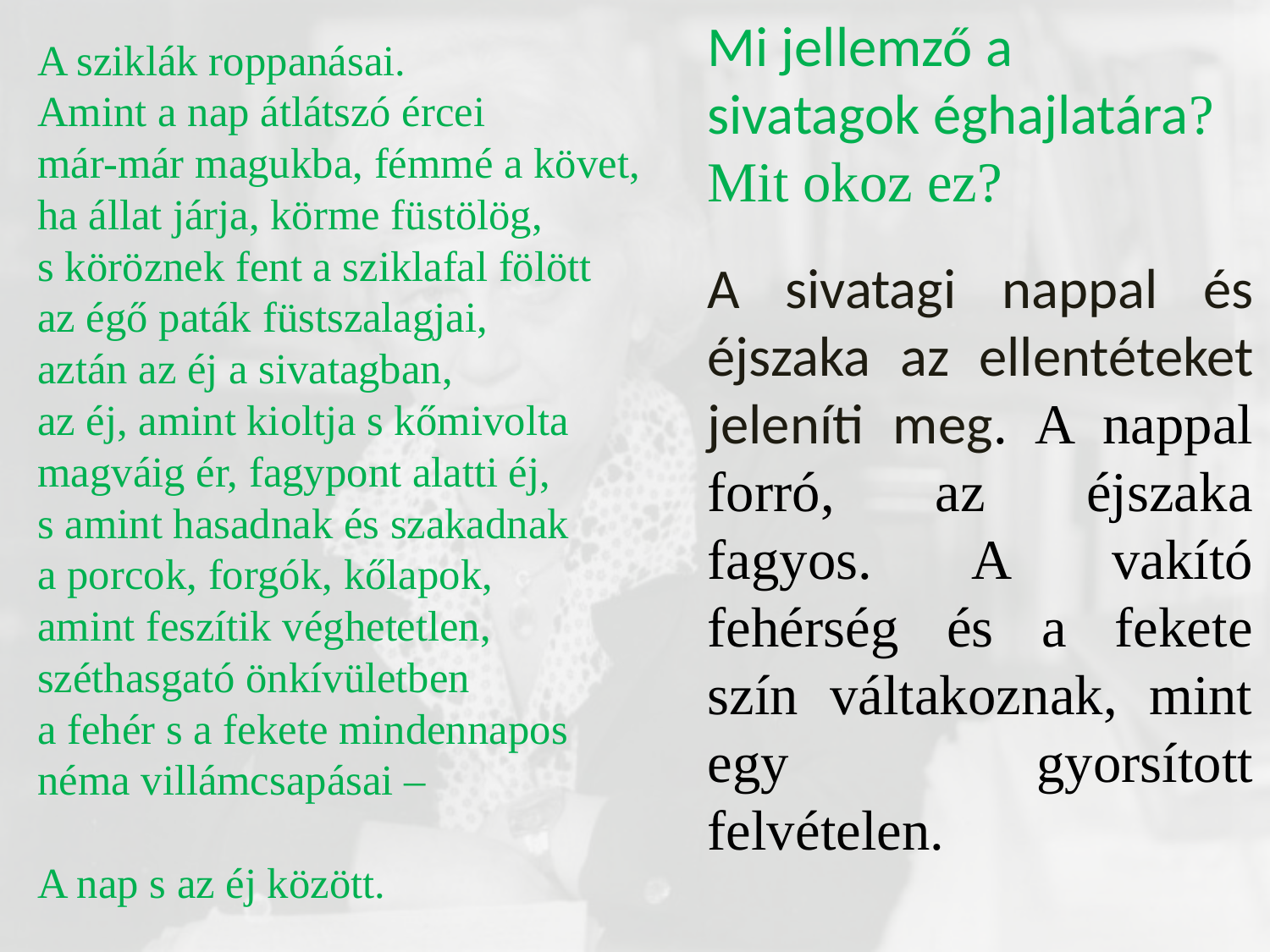

Mi jellemző a sivatagok éghajlatára? Mit okoz ez?
A sziklák roppanásai.
Amint a nap átlátszó ércei
már-már magukba, fémmé a követ,
ha állat járja, körme füstölög,
s köröznek fent a sziklafal fölött
az égő paták füstszalagjai,
aztán az éj a sivatagban,
az éj, amint kioltja s kőmivolta
magváig ér, fagypont alatti éj,
s amint hasadnak és szakadnak
a porcok, forgók, kőlapok,
amint feszítik véghetetlen,
széthasgató önkívületben
a fehér s a fekete mindennapos
néma villámcsapásai –

A nap s az éj között.
A sivatagi nappal és éjszaka az ellentéteket jeleníti meg. A nappal forró, az éjszaka fagyos. A vakító fehérség és a fekete szín váltakoznak, mint egy gyorsított felvételen.